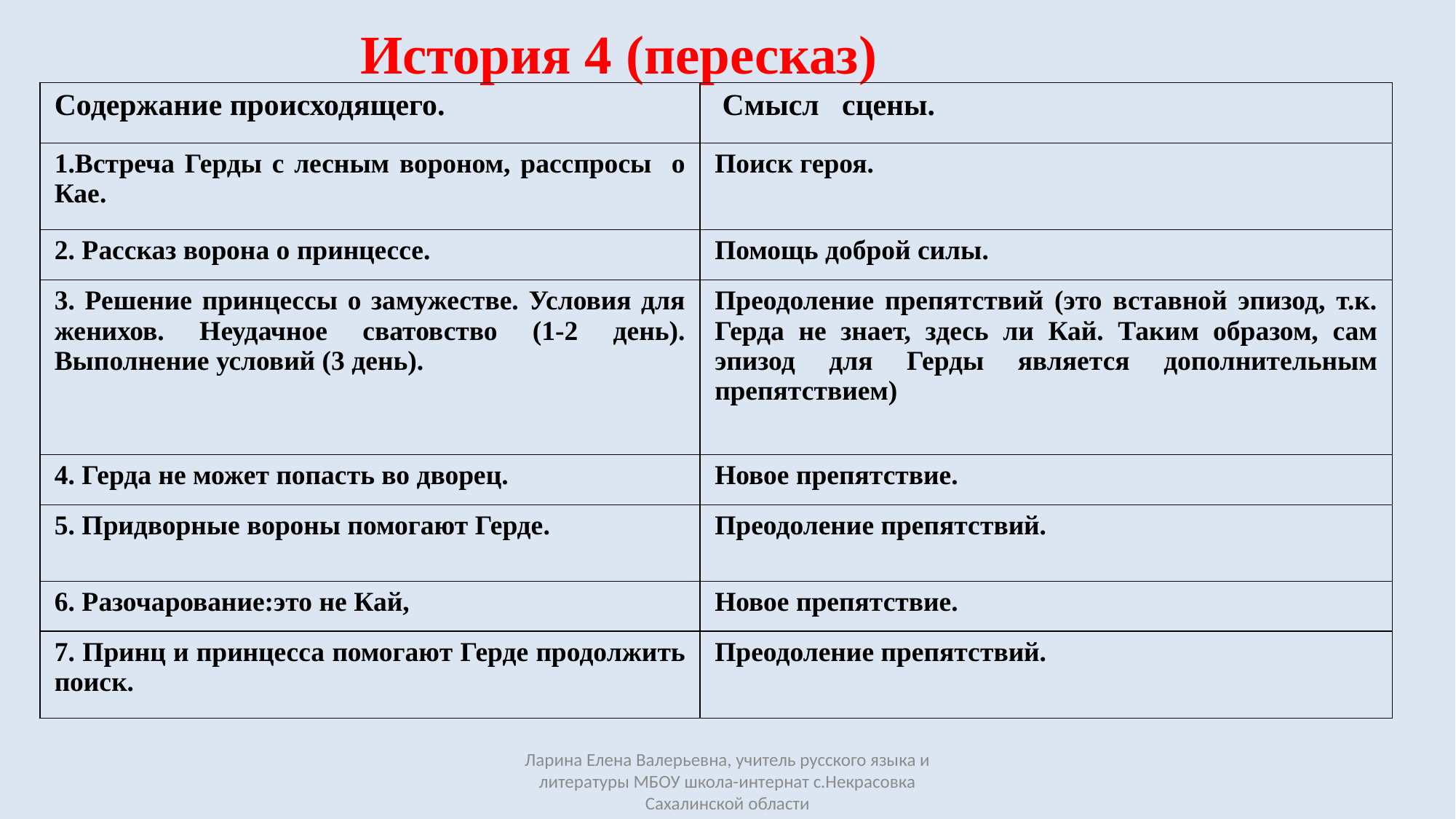

История 4 (пересказ)
| Содержание происходящего. | Смысл сцены. |
| --- | --- |
| 1.Встреча Герды с лесным вороном, расспросы о Кае. | Поиск героя. |
| 2. Рассказ ворона о принцессе. | Помощь доброй силы. |
| 3. Решение принцессы о замужестве. Условия для женихов. Неудачное сватовство (1-2 день). Выполнение условий (3 день). | Преодоление препятствий (это вставной эпизод, т.к. Герда не знает, здесь ли Кай. Таким образом, сам эпизод для Герды является дополнительным препятствием) |
| 4. Герда не может попасть во дворец. | Новое препятствие. |
| 5. Придворные вороны помогают Герде. | Преодоление препятствий. |
| 6. Разочарование:это не Кай, | Новое препятствие. |
| 7. Принц и принцесса помогают Герде продолжить поиск. | Преодоление препятствий. |
Работа с таблицей.

Ларина Елена Валерьевна, учитель русского языка и литературы МБОУ школа-интернат с.Некрасовка Сахалинской области